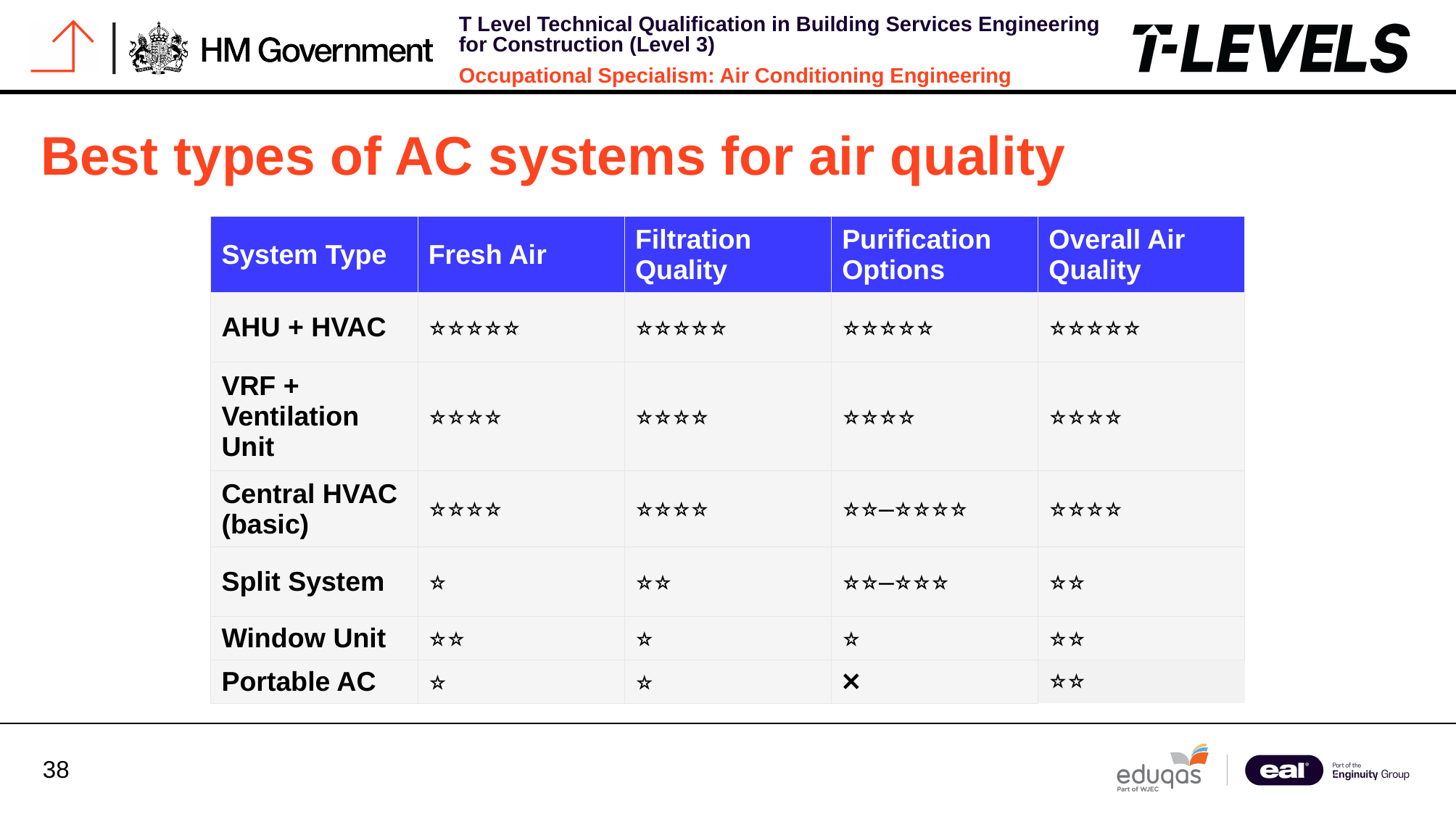

Best types of AC systems for air quality
| System Type | Fresh Air | Filtration Quality | Purification Options | Overall Air Quality |
| --- | --- | --- | --- | --- |
| AHU + HVAC | ⭐⭐⭐⭐⭐ | ⭐⭐⭐⭐⭐ | ⭐⭐⭐⭐⭐ | ⭐⭐⭐⭐⭐ |
| VRF + Ventilation Unit | ⭐⭐⭐⭐ | ⭐⭐⭐⭐ | ⭐⭐⭐⭐ | ⭐⭐⭐⭐ |
| Central HVAC (basic) | ⭐⭐⭐⭐ | ⭐⭐⭐⭐ | ⭐⭐–⭐⭐⭐⭐ | ⭐⭐⭐⭐ |
| Split System | ⭐ | ⭐⭐ | ⭐⭐–⭐⭐⭐ | ⭐⭐ |
| Window Unit | ⭐⭐ | ⭐ | ⭐ | ⭐⭐ |
| Portable AC | ⭐ | ⭐ | ❌ | ⭐⭐ |